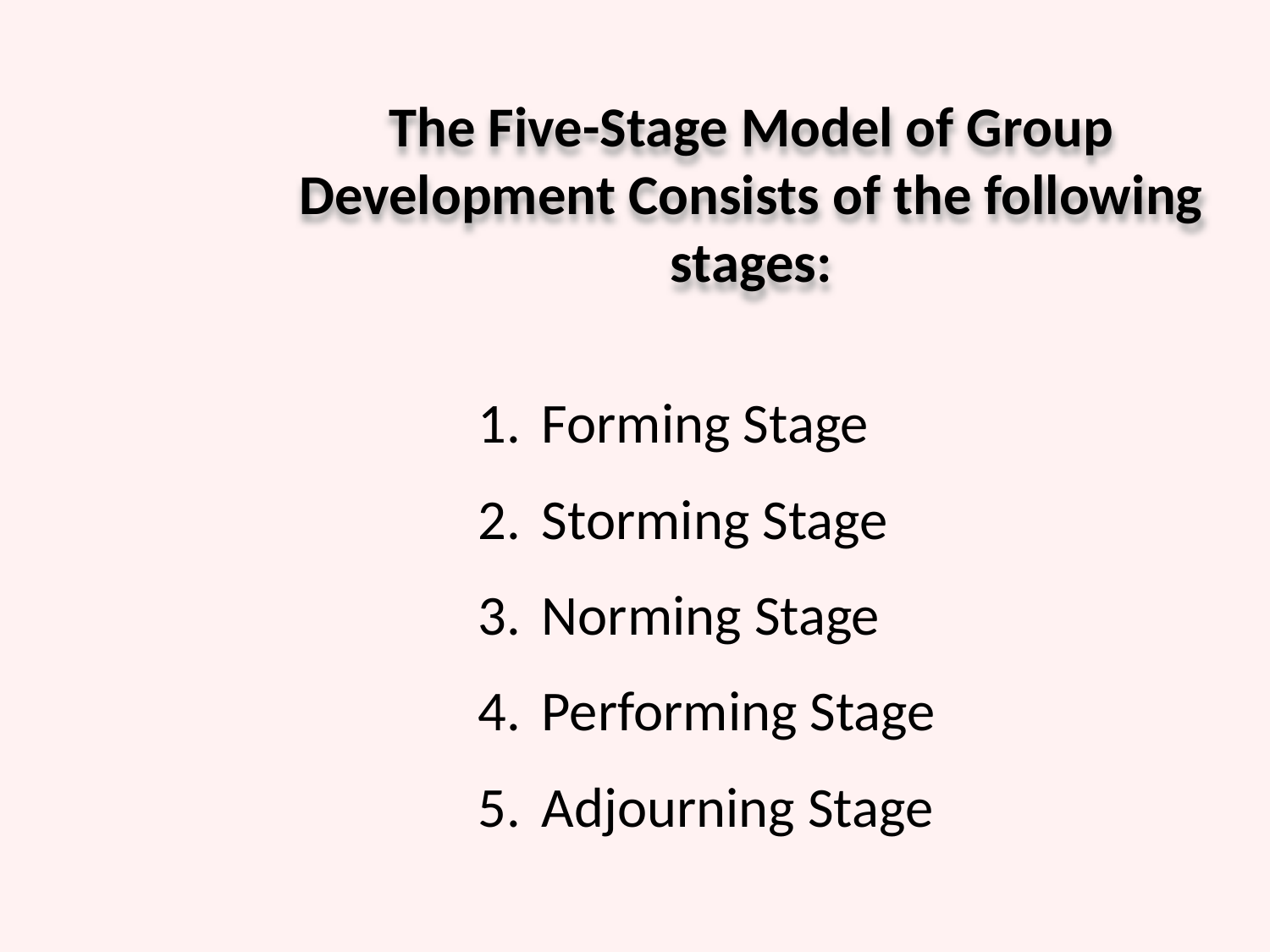

The Five-Stage Model of Group Development Consists of the following stages:
Forming Stage
Storming Stage
Norming Stage
Performing Stage
Adjourning Stage